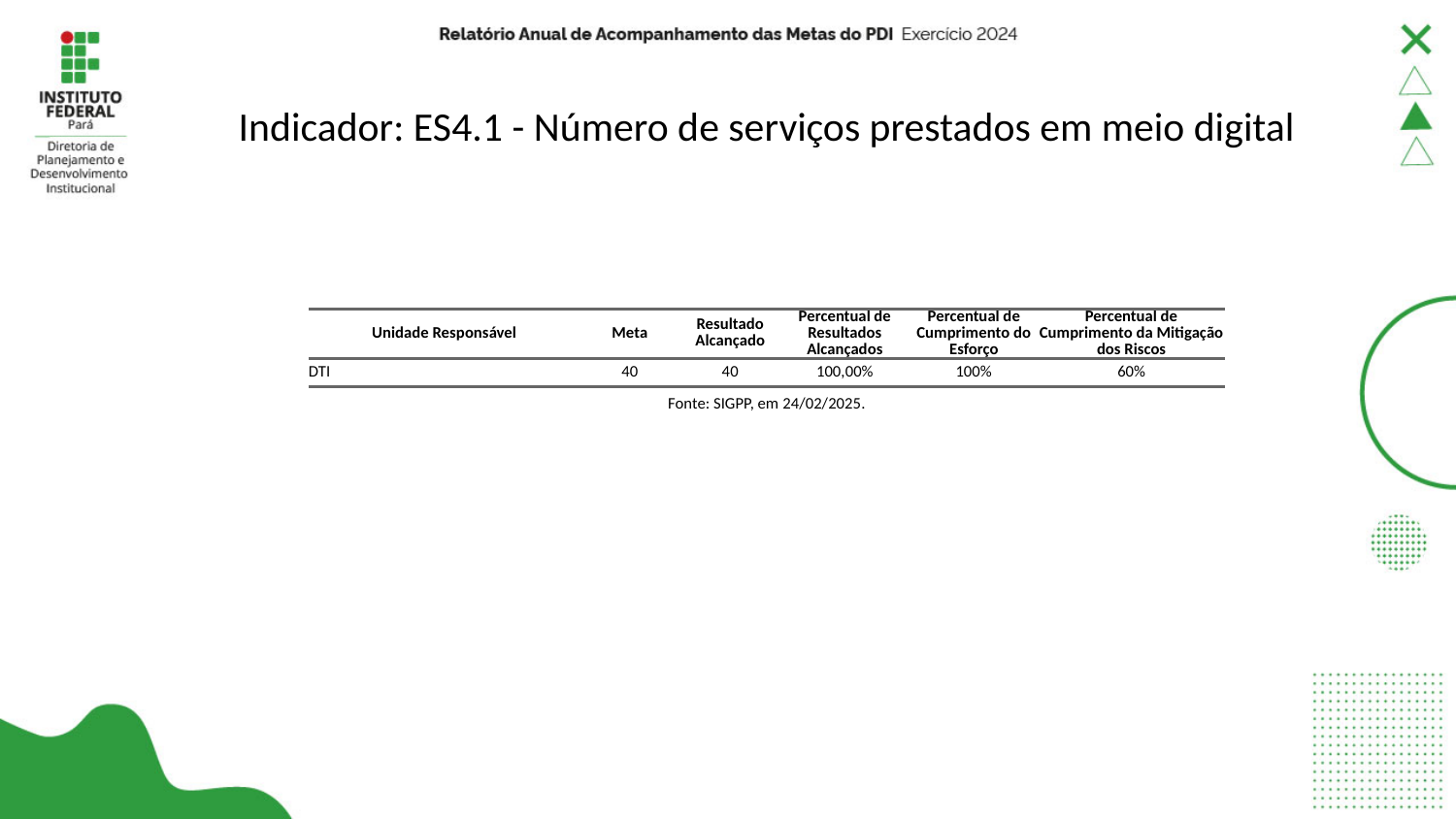

# Indicador: ES4.1 - Número de serviços prestados em meio digital
| Unidade Responsável | Meta | Resultado Alcançado | Percentual de Resultados Alcançados | Percentual de Cumprimento do Esforço | Percentual de Cumprimento da Mitigação dos Riscos |
| --- | --- | --- | --- | --- | --- |
| DTI | 40 | 40 | 100,00% | 100% | 60% |
| Fonte: SIGPP, em 24/02/2025. | Fonte: SIGPP, em 05/12/2024. | Fonte: SIGPP, em 05/12/2024. | Fonte: SIGPP, em 05/12/2024. | Fonte: SIGPP, em 05/12/2024. | Fonte: SIGPP, em 05/12/2024. |